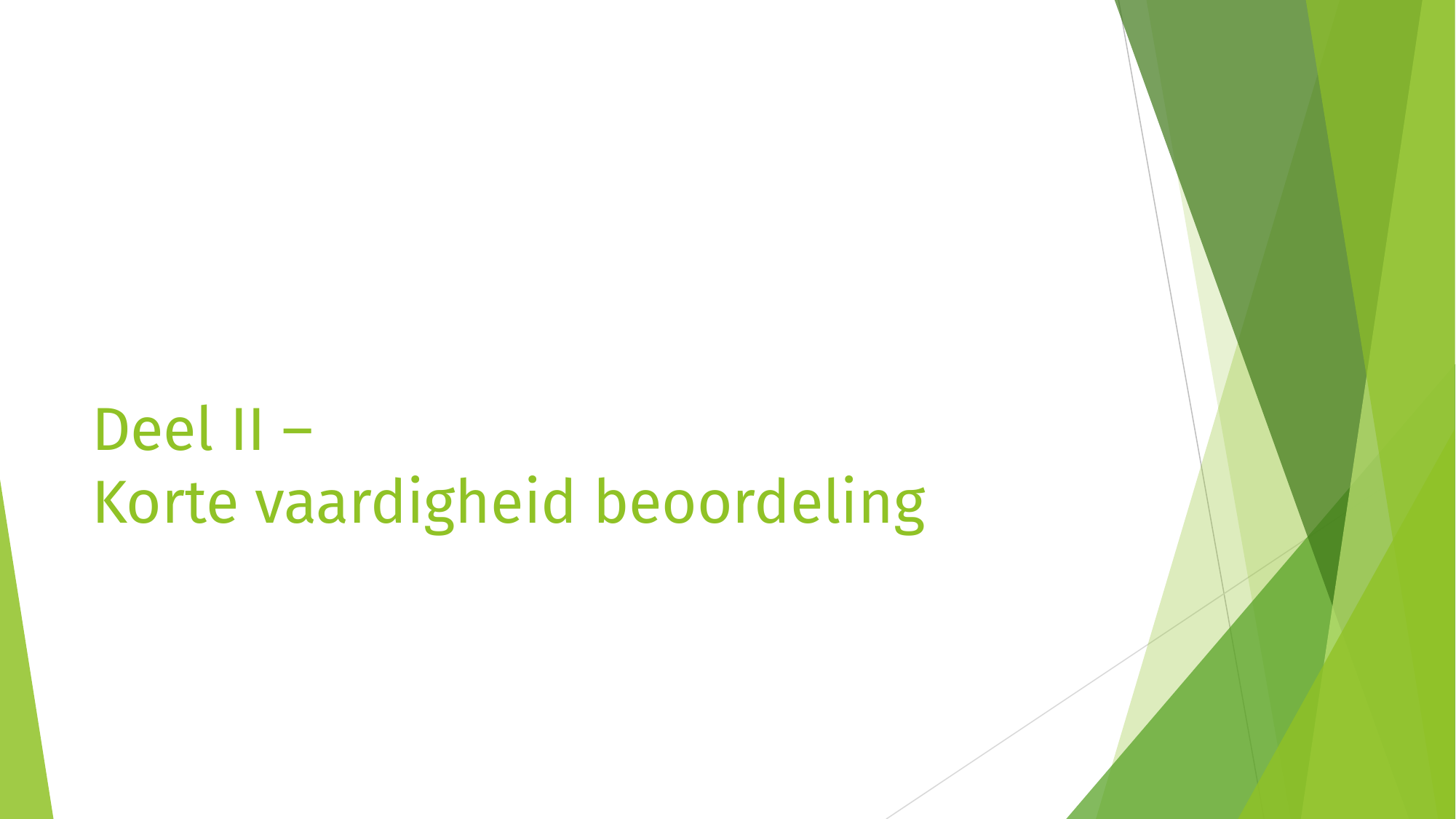

# Deel II – Korte vaardigheid beoordeling